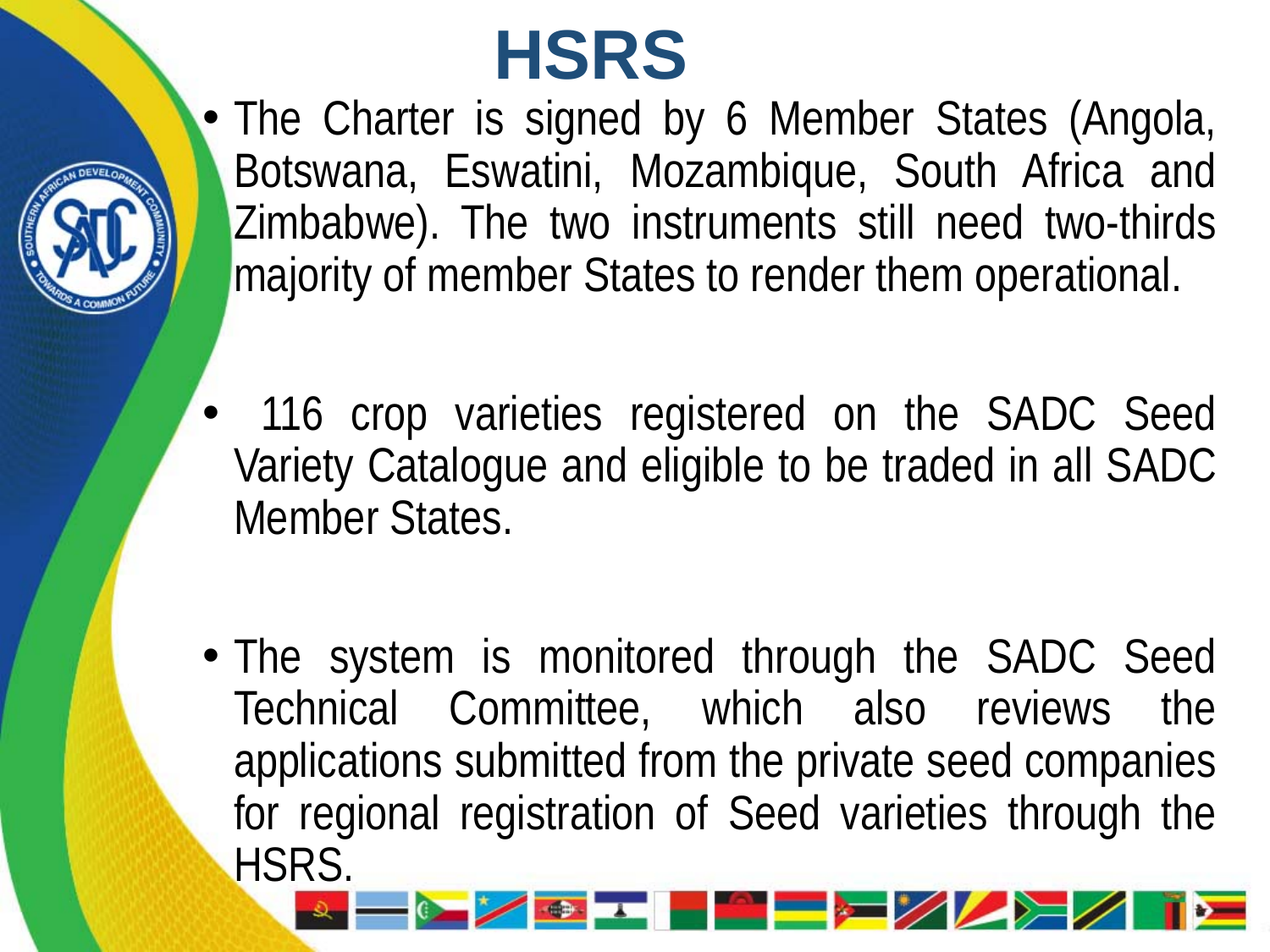

# HSRS
The Charter is signed by 6 Member States (Angola, Botswana, Eswatini, Mozambique, South Africa and Zimbabwe). The two instruments still need two-thirds majority of member States to render them operational.

 116 crop varieties registered on the SADC Seed Variety Catalogue and eligible to be traded in all SADC Member States.

The system is monitored through the SADC Seed Technical Committee, which also reviews the applications submitted from the private seed companies for regional registration of Seed varieties through the HSRS.